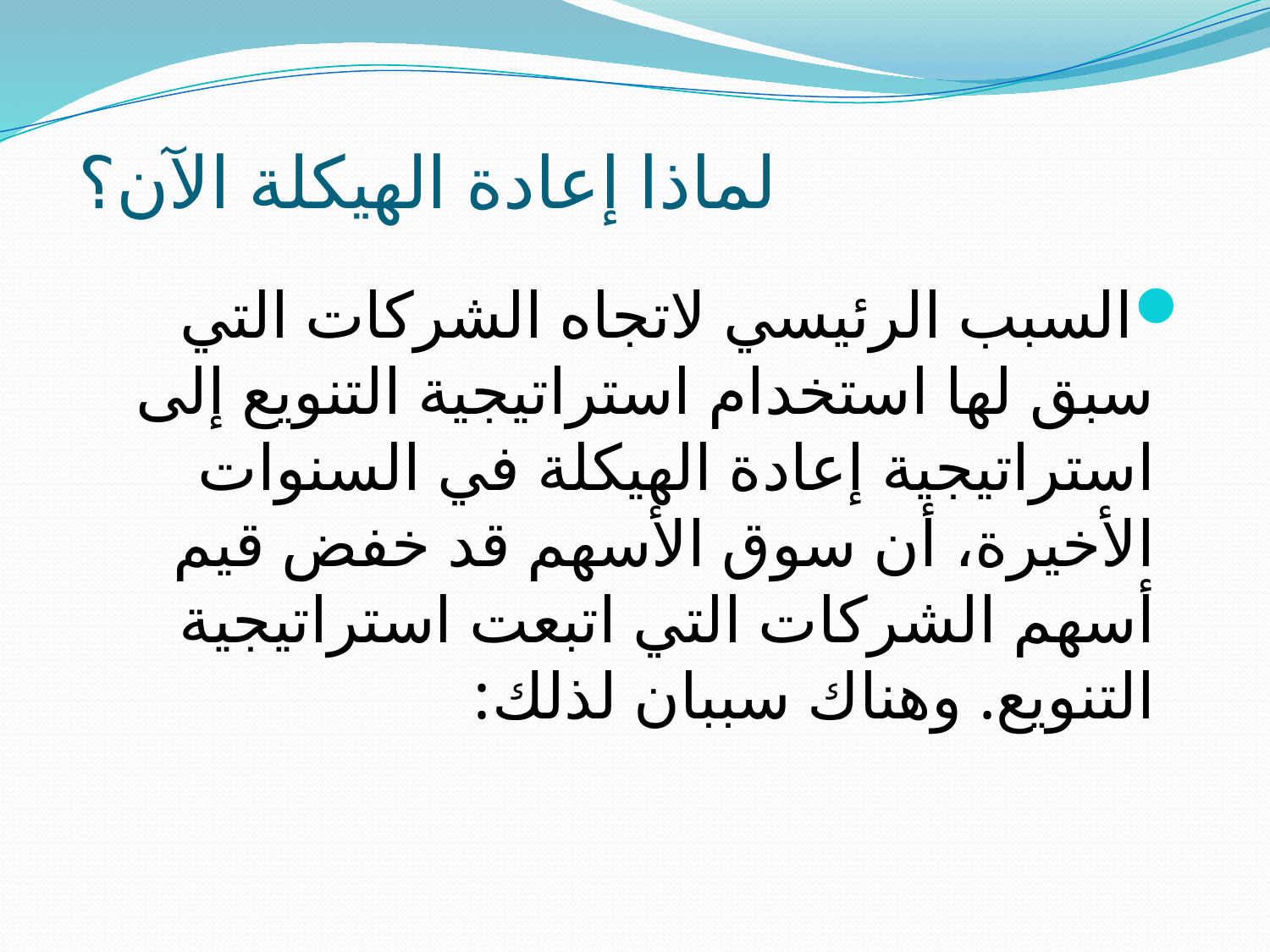

# لماذا إعادة الهيكلة الآن؟
السبب الرئيسي لاتجاه الشركات التي سبق لها استخدام استراتيجية التنويع إلى استراتيجية إعادة الهيكلة في السنوات الأخيرة، أن سوق الأسهم قد خفض قيم أسهم الشركات التي اتبعت استراتيجية التنويع. وهناك سببان لذلك: